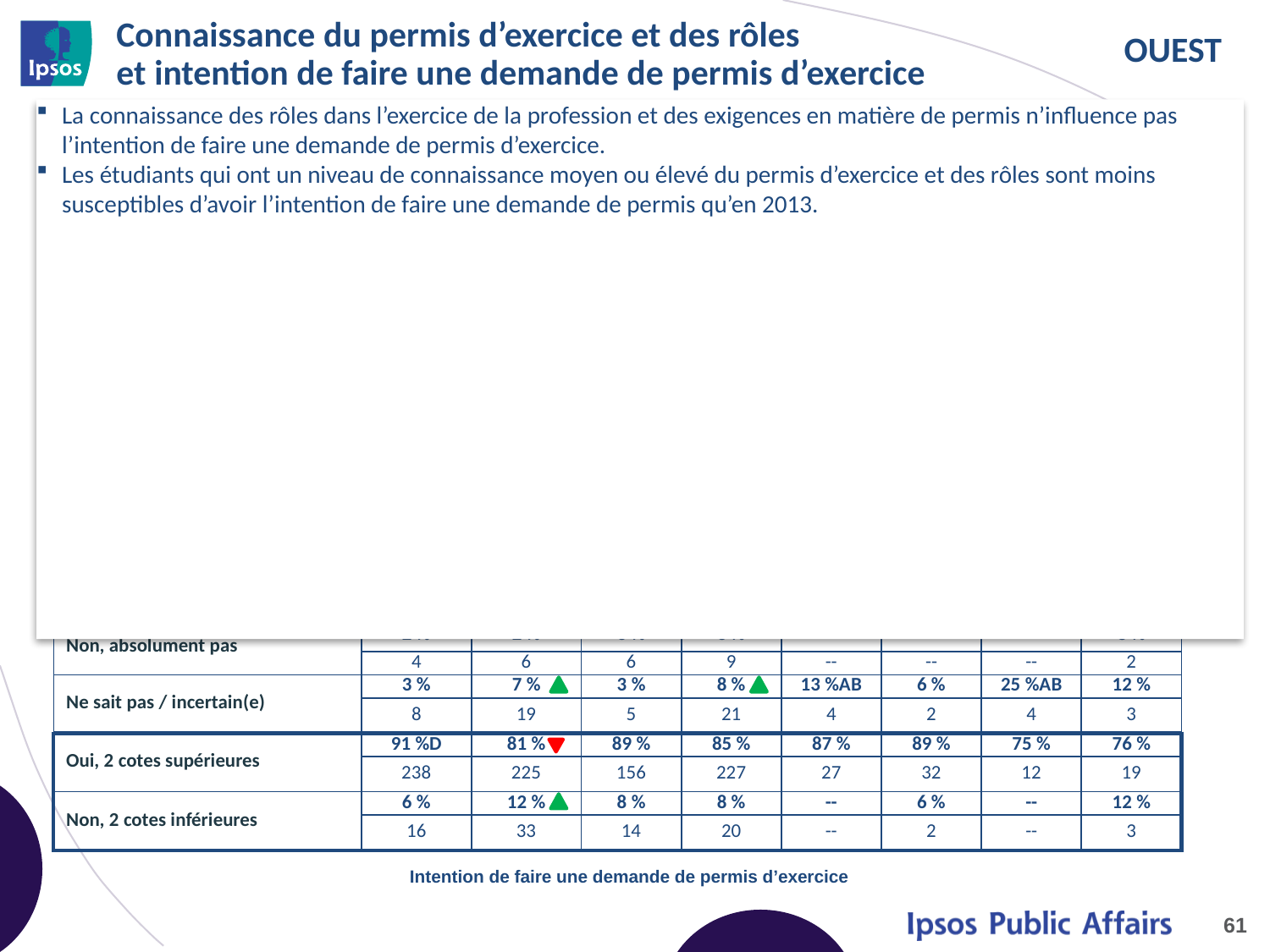

# Connaissance du permis d’exercice et des rôles et intention de faire une demande de permis d’exercice
La connaissance des rôles dans l’exercice de la profession et des exigences en matière de permis n’influence pas l’intention de faire une demande de permis d’exercice.
Les étudiants qui ont un niveau de connaissance moyen ou élevé du permis d’exercice et des rôles sont moins susceptibles d’avoir l’intention de faire une demande de permis qu’en 2013.
|  | CONNAISSANCE ÉLEVÉE |  | CONNAISSANCE MOYENNE |  | CONNAISSANCE LIMITÉE |  | AUCUNE CONNAISSANCE |  |
| --- | --- | --- | --- | --- | --- | --- | --- | --- |
|  | A |  | B |  | C |  | D |  |
|  | 2013 | 2014 | 2013 | 2014 | 2013 | 2014 | 2013 | 2014 |
| Base | n=262 | n=277 | n=175 | n=268 | n=31 | n=36 | n=16 | n=25 |
| Oui, absolument | 67 % | 53 % | 67 % | 55 % | 52 % | 42 % | 56 % | 48 % |
|  | 176 | 148 | 118 | 146 | 16 | 15 | 9 | 12 |
| Oui, probablement | 24 % | 28 % | 22 % | 30 % | 35 % | 47 %AB | 19 % | 28 % |
|  | 62 | 77 | 38 | 81 | 11 | 17 | 3 | 7 |
| Non, probablement pas | 5 % | 10 %B | 5 % | 4 % | -- | 6 % | -- | 4 % |
|  | 12 | 27 | 8 | 11 | -- | 2 | -- | 1 |
| Non, absolument pas | 2 % | 2 % | 3 % | 3 % | -- | -- | -- | 8 % |
|  | 4 | 6 | 6 | 9 | -- | -- | -- | 2 |
| Ne sait pas / incertain(e) | 3 % | 7 % | 3 % | 8 % | 13 %AB | 6 % | 25 %AB | 12 % |
|  | 8 | 19 | 5 | 21 | 4 | 2 | 4 | 3 |
| Oui, 2 cotes supérieures | 91 %D | 81 % | 89 % | 85 % | 87 % | 89 % | 75 % | 76 % |
|  | 238 | 225 | 156 | 227 | 27 | 32 | 12 | 19 |
| Non, 2 cotes inférieures | 6 % | 12 % | 8 % | 8 % | -- | 6 % | -- | 12 % |
|  | 16 | 33 | 14 | 20 | -- | 2 | -- | 3 |
Définition des niveaux de connaissance
Élevé : Tous exacts (3) à la Q8
Moyen : 2 exacts à la Q8
Limité : 1 exact à la Q8
Nul : Zéro (0) exact à la Q8

Intention de faire une demande de permis d’exercice
61